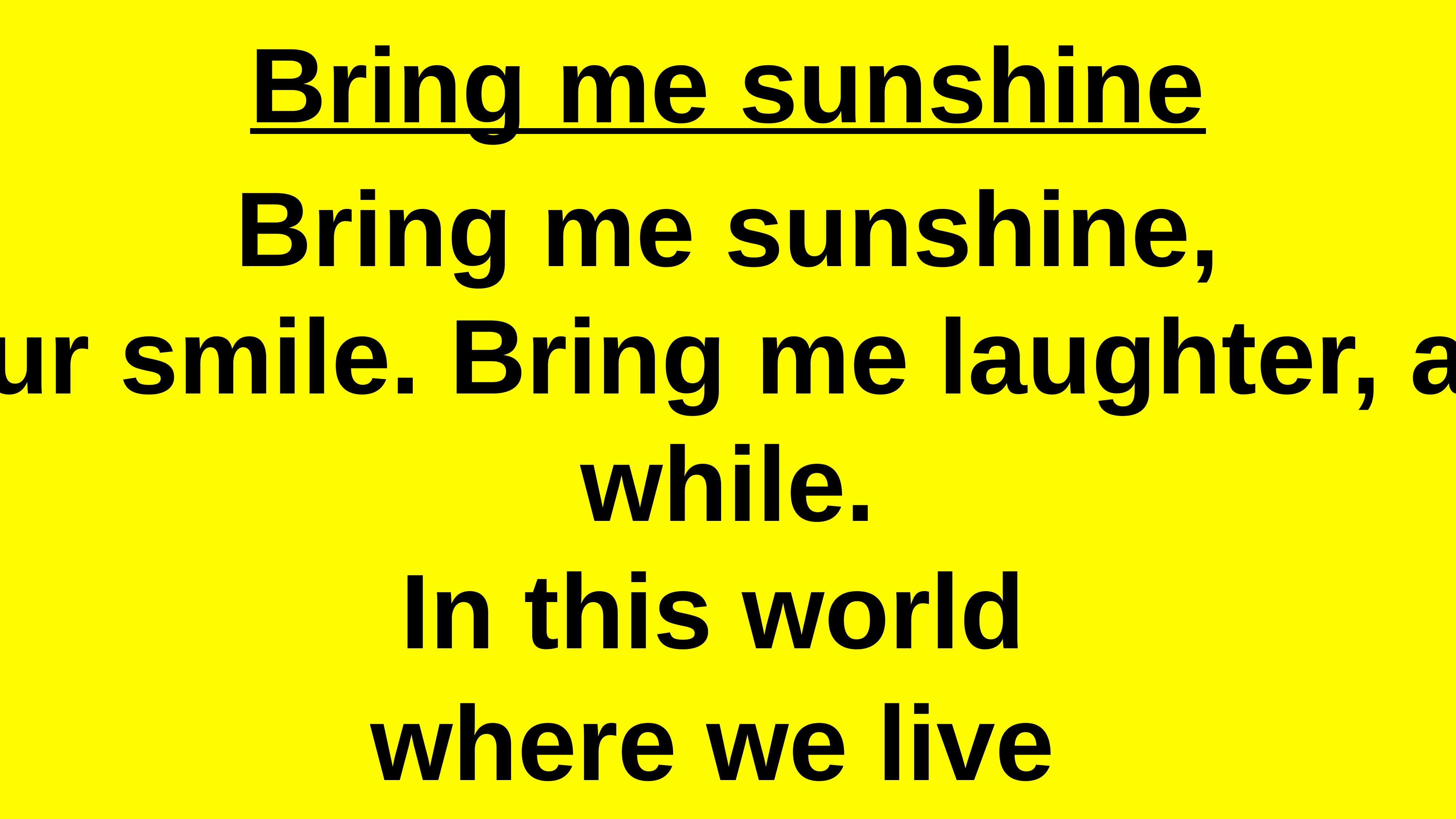

Bring me sunshine

Bring me sunshine,
in your smile. Bring me laughter, all the while.
In this world
where we live